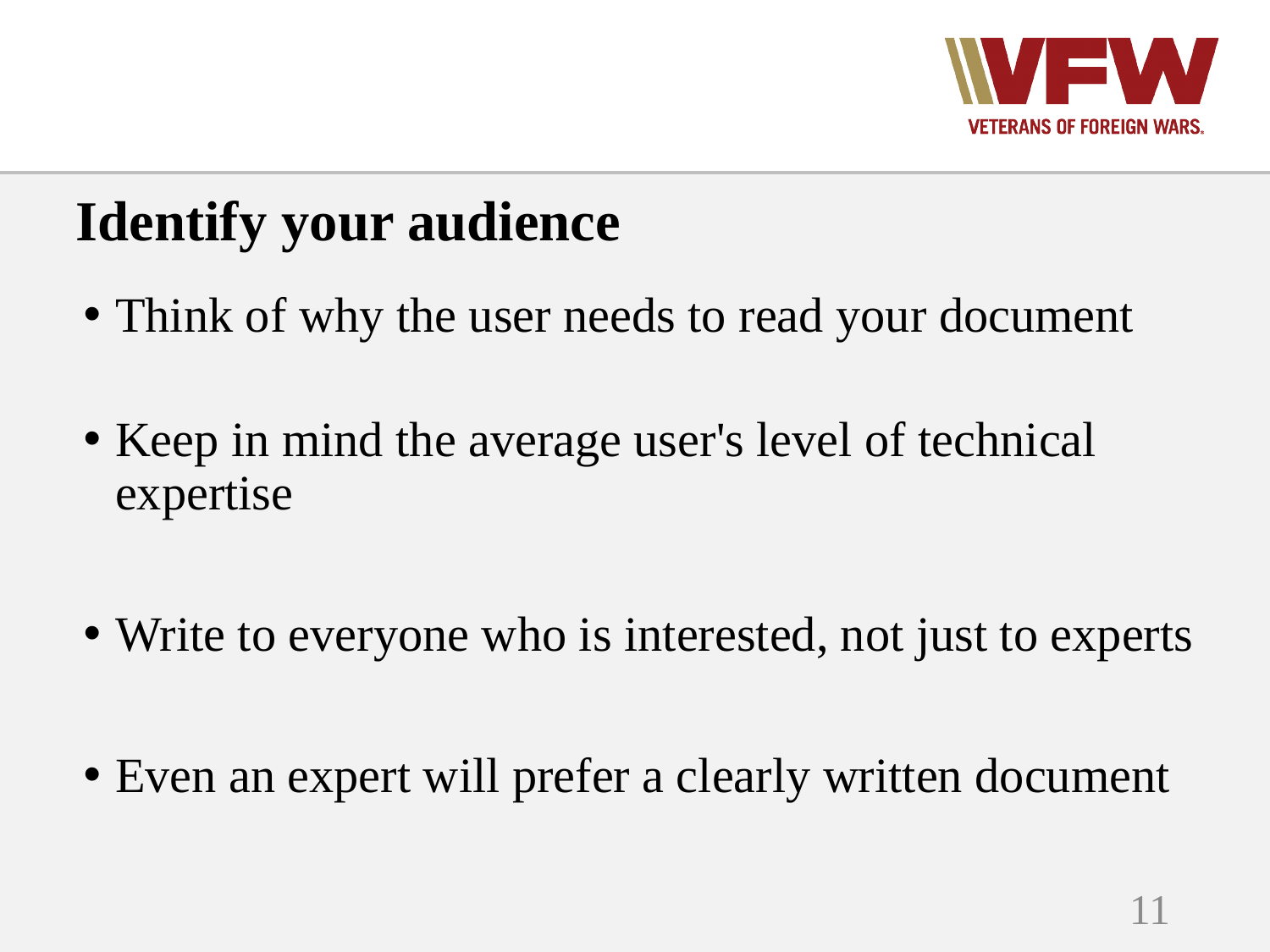

# Identify your audience
Think of why the user needs to read your document
Keep in mind the average user's level of technical expertise

Write to everyone who is interested, not just to experts

Even an expert will prefer a clearly written document

11